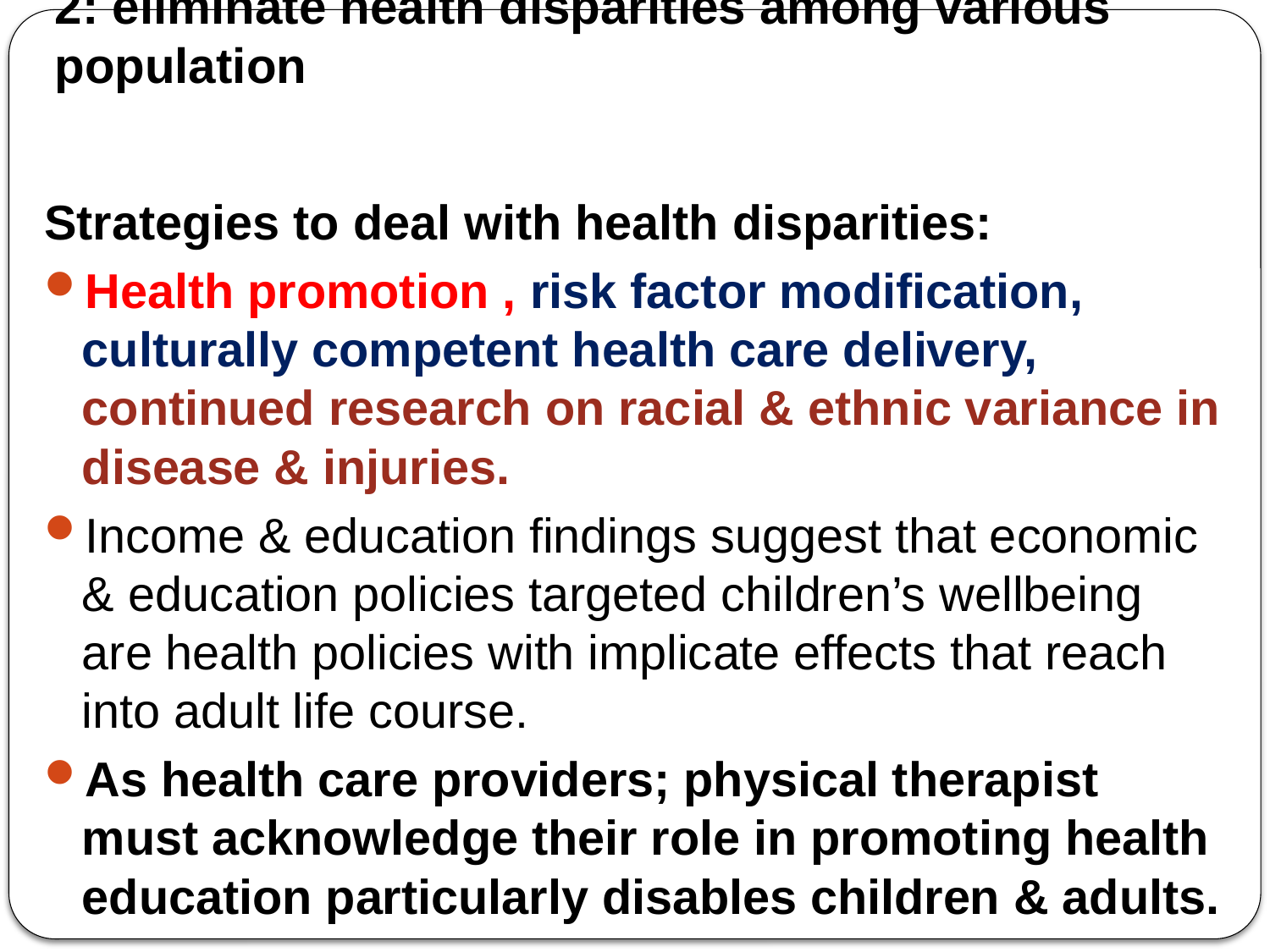

# 2: eliminate health disparities among various population

Strategies to deal with health disparities:
Health promotion , risk factor modification, culturally competent health care delivery, continued research on racial & ethnic variance in disease & injuries.
Income & education findings suggest that economic & education policies targeted children’s wellbeing are health policies with implicate effects that reach  into adult life course.
As health care providers; physical therapist must acknowledge their role in promoting health education particularly disables children & adults.